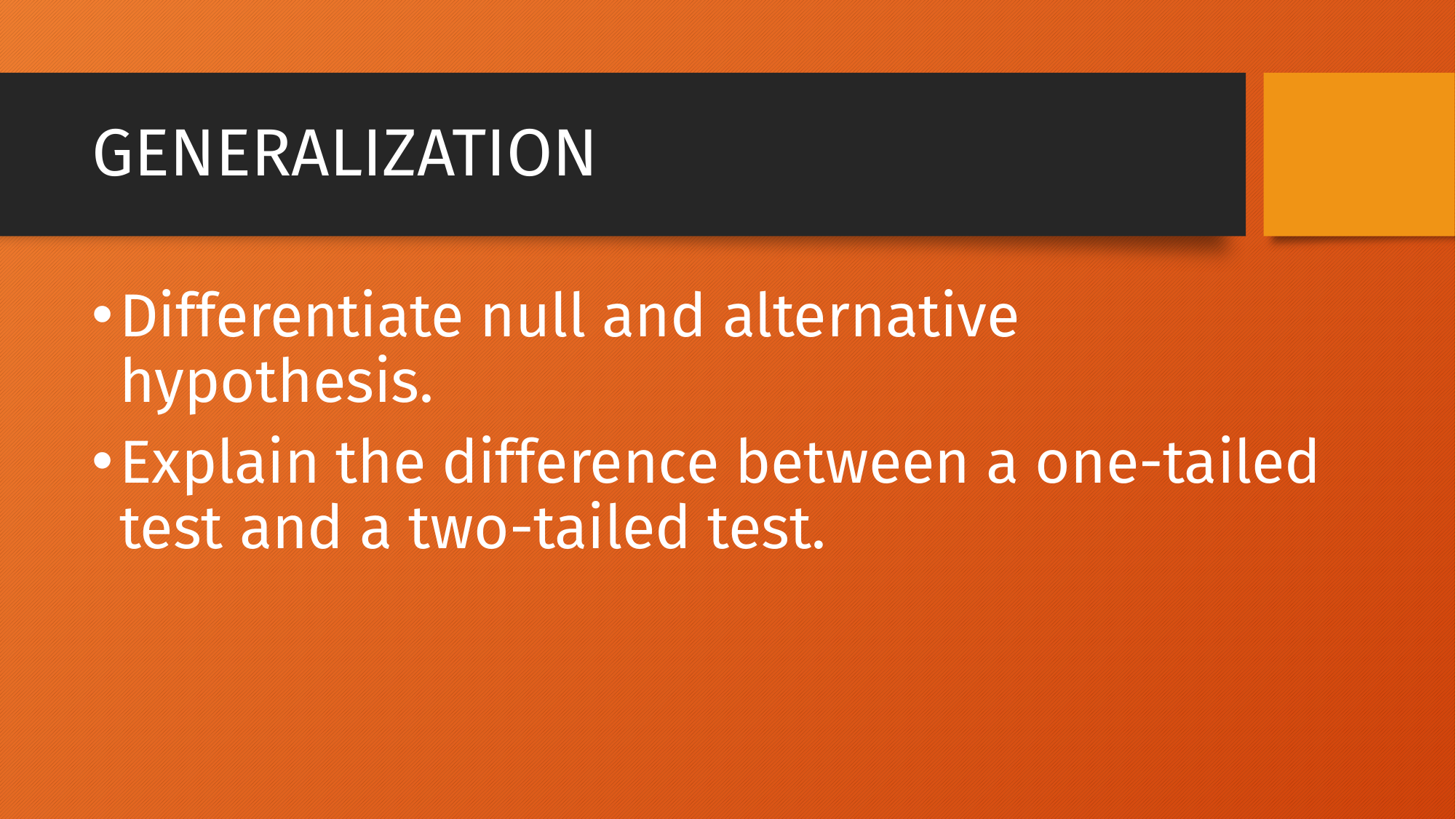

# GENERALIZATION
Differentiate null and alternative hypothesis.
Explain the difference between a one-tailed test and a two-tailed test.